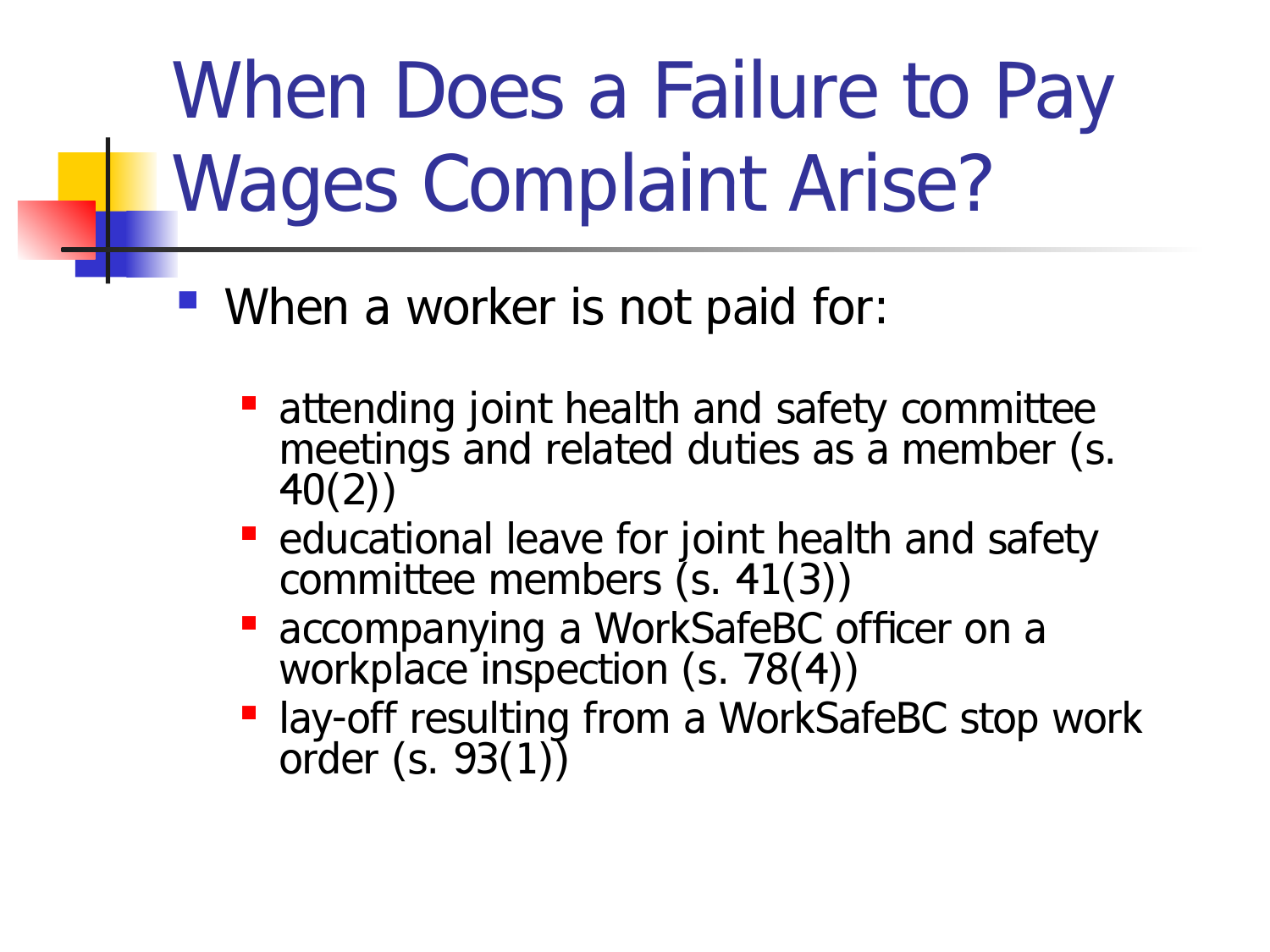

# When Does a Failure to Pay Wages Complaint Arise?
When a worker is not paid for:

attending joint health and safety committee meetings and related duties as a member (s. 40(2))
educational leave for joint health and safety committee members (s. 41(3))
accompanying a WorkSafeBC officer on a workplace inspection (s. 78(4))
lay-off resulting from a WorkSafeBC stop work order (s. 93(1))